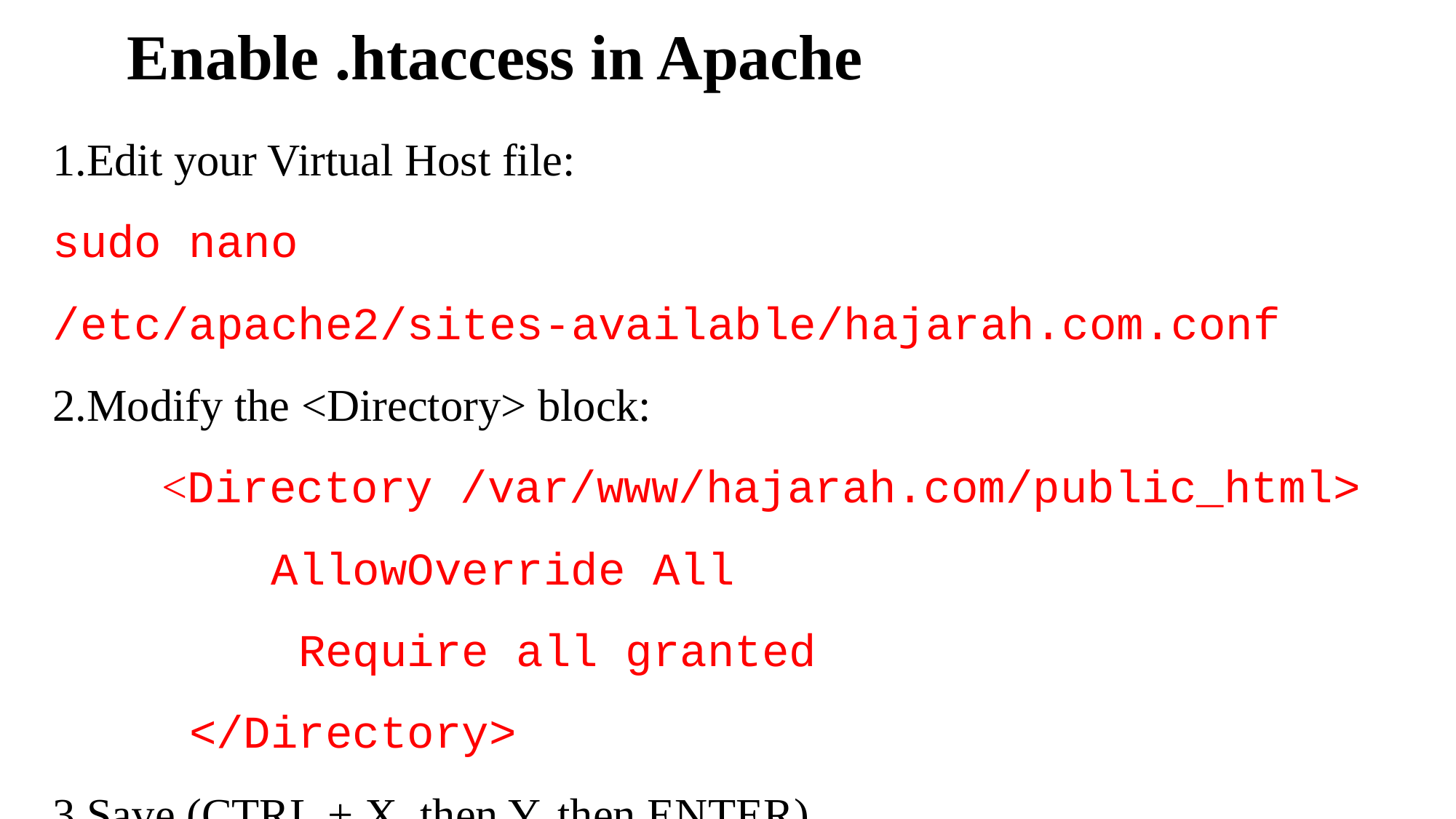

# Enable .htaccess in Apache
Edit your Virtual Host file:
sudo nano /etc/apache2/sites-available/hajarah.com.conf
Modify the <Directory> block:
	<Directory /var/www/hajarah.com/public_html>
		AllowOverride All
		 Require all granted
	 </Directory>
Save (CTRL + X, then Y, then ENTER).
Restart Apache: